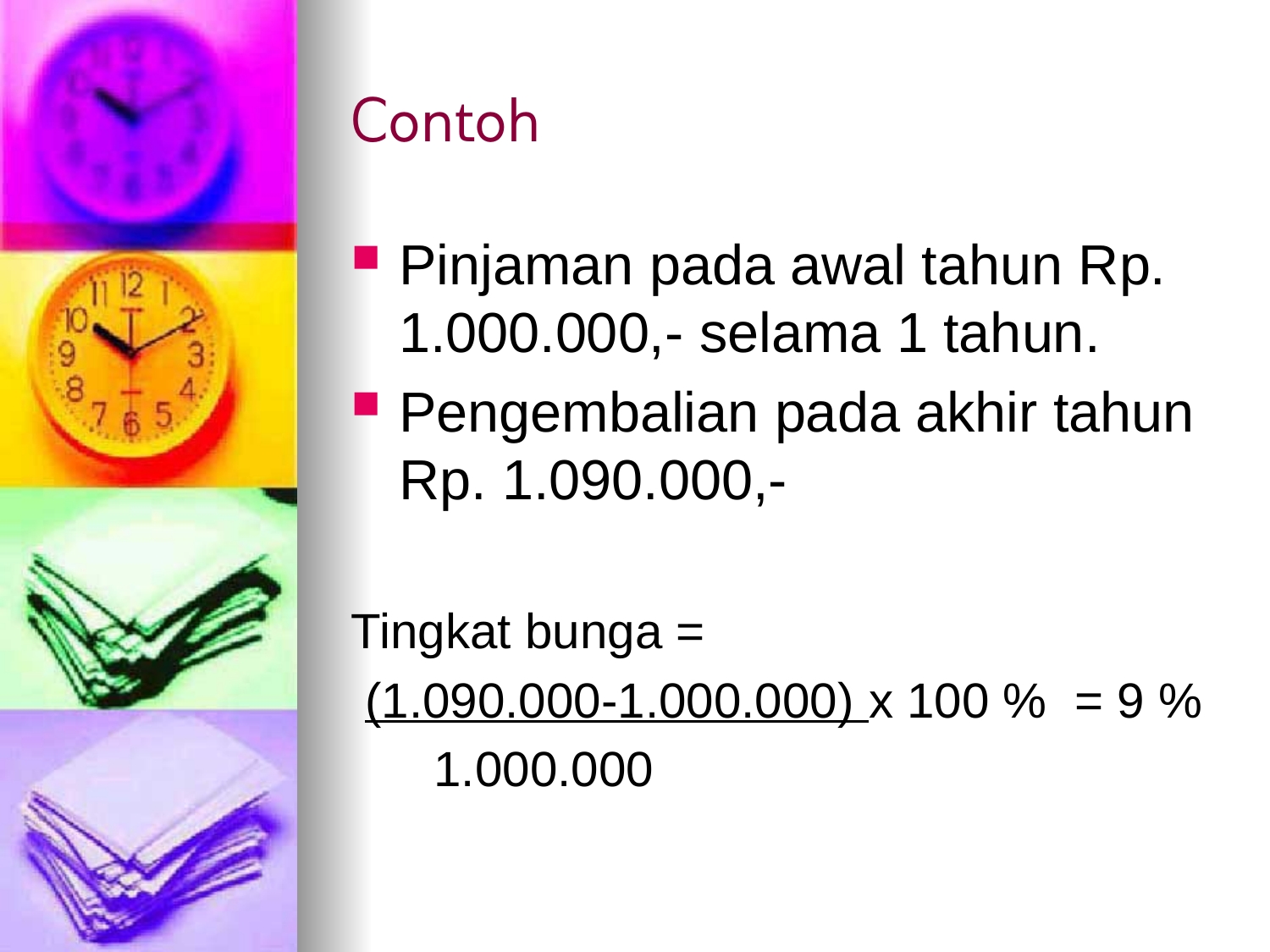

# Contoh
Pinjaman pada awal tahun Rp. 1.000.000,- selama 1 tahun.
Pengembalian pada akhir tahun Rp. 1.090.000,-

Tingkat bunga =
 (1.090.000-1.000.000) x 100 %  = 9 %
      1.000.000